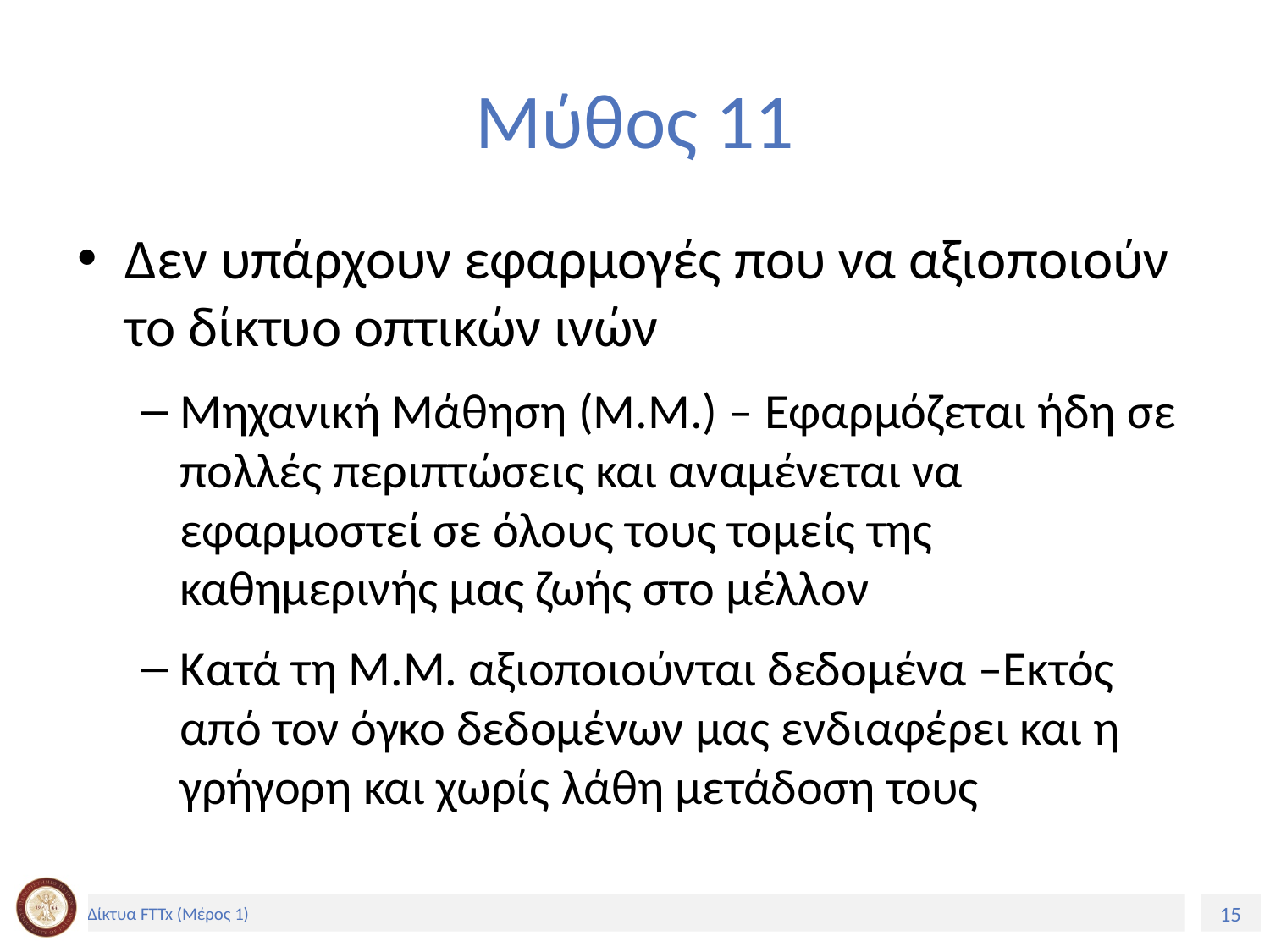

# Μύθος 11
Δεν υπάρχουν εφαρμογές που να αξιοποιούν το δίκτυο οπτικών ινών
Μηχανική Μάθηση (Μ.Μ.) – Εφαρμόζεται ήδη σε πολλές περιπτώσεις και αναμένεται να εφαρμοστεί σε όλους τους τομείς της καθημερινής μας ζωής στο μέλλον
Κατά τη Μ.Μ. αξιοποιούνται δεδομένα –Εκτός από τον όγκο δεδομένων μας ενδιαφέρει και η γρήγορη και χωρίς λάθη μετάδοση τους